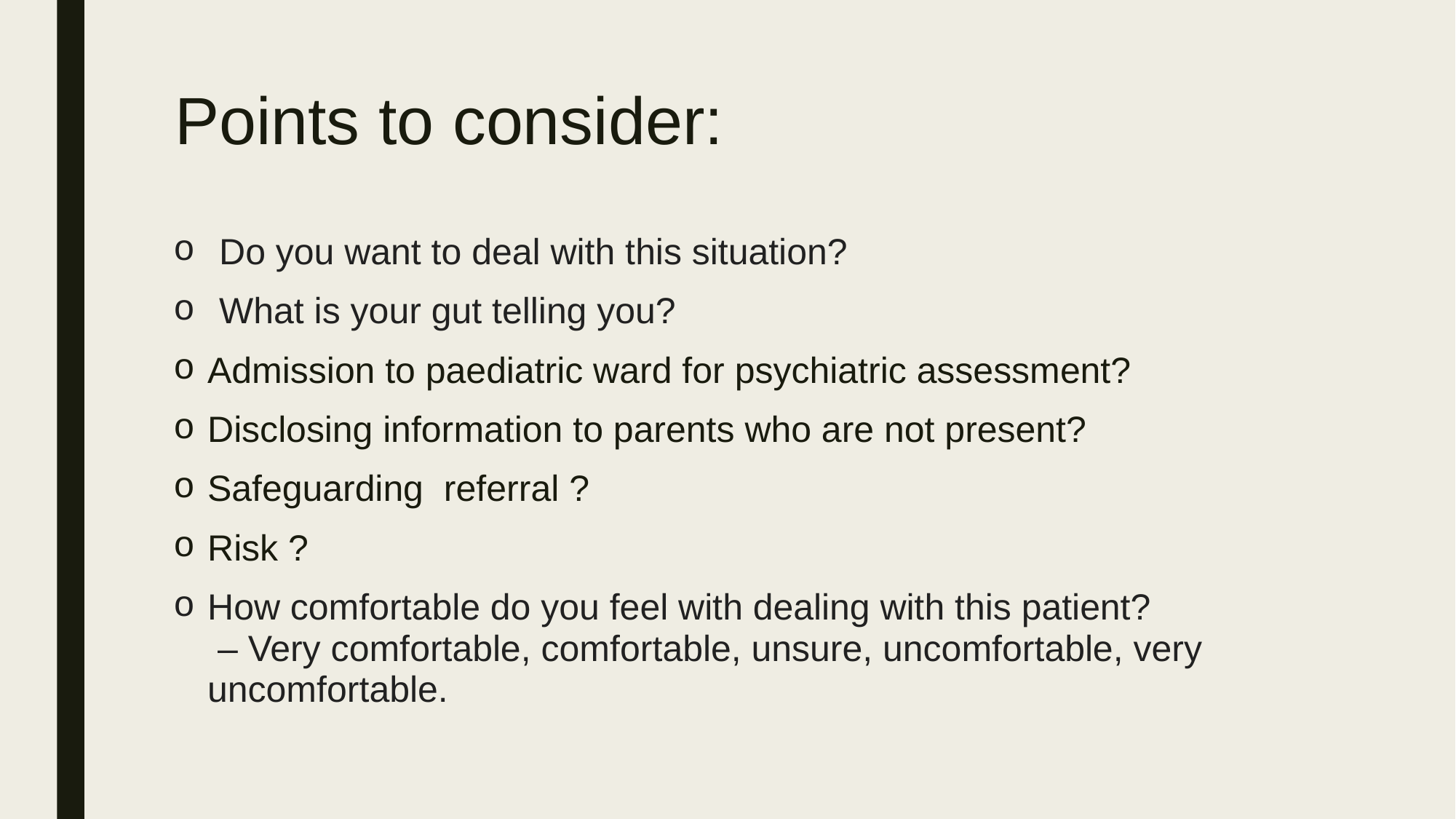

# Points to consider:
Do you want to deal with this situation?
What is your gut telling you?
Admission to paediatric ward for psychiatric assessment?
Disclosing information to parents who are not present?
Safeguarding  referral ?
Risk ?
How comfortable do you feel with dealing with this patient?
 – Very comfortable, comfortable, unsure, uncomfortable, very uncomfortable.